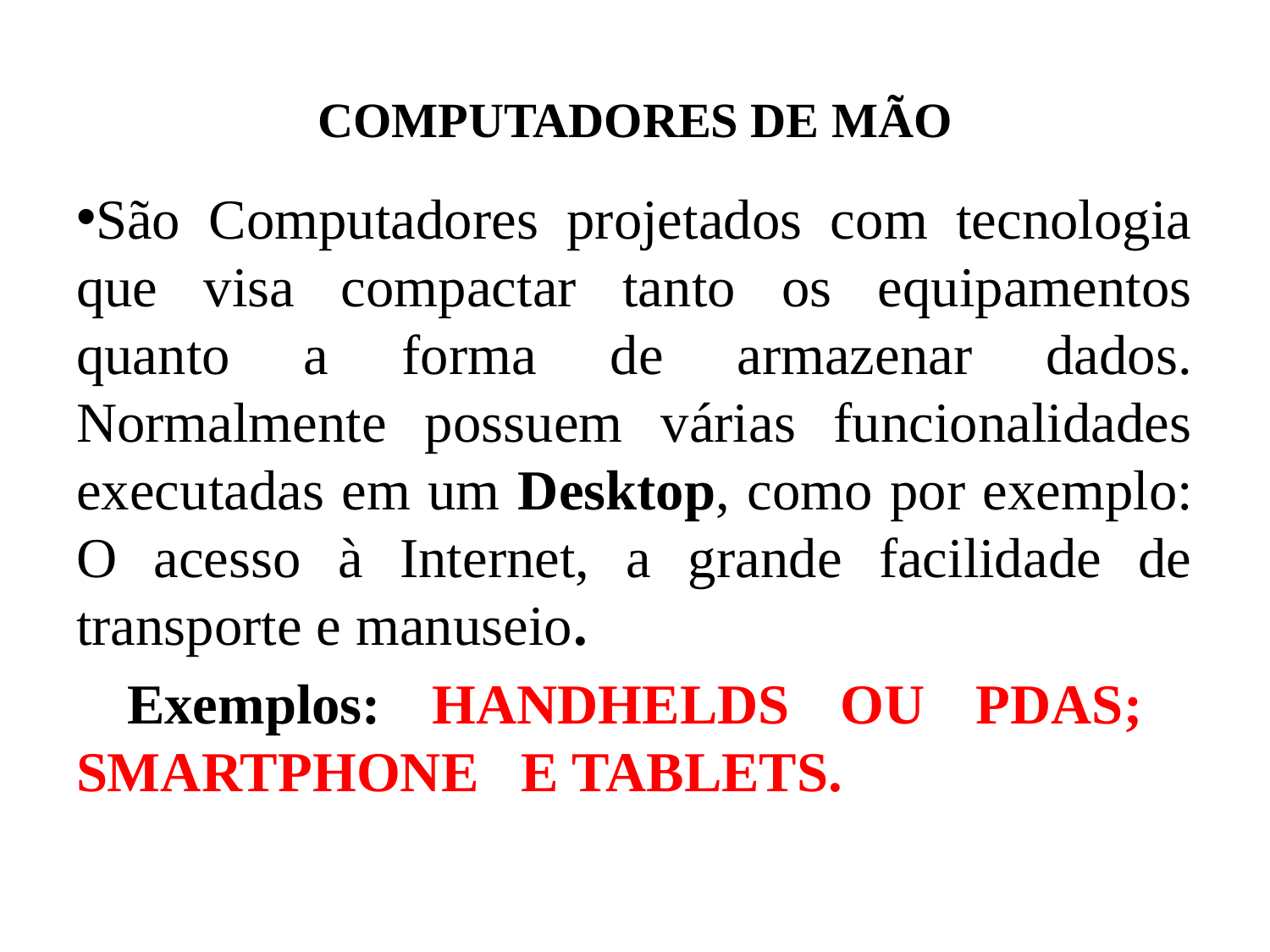

# COMPUTADORES DE MÃO
São Computadores projetados com tecnologia que visa compactar tanto os equipamentos quanto a forma de armazenar dados. Normalmente possuem várias funcionalidades executadas em um Desktop, como por exemplo: O acesso à Internet, a grande facilidade de transporte e manuseio.
 Exemplos: HANDHELDS OU PDAS;  SMARTPHONE   E TABLETS.